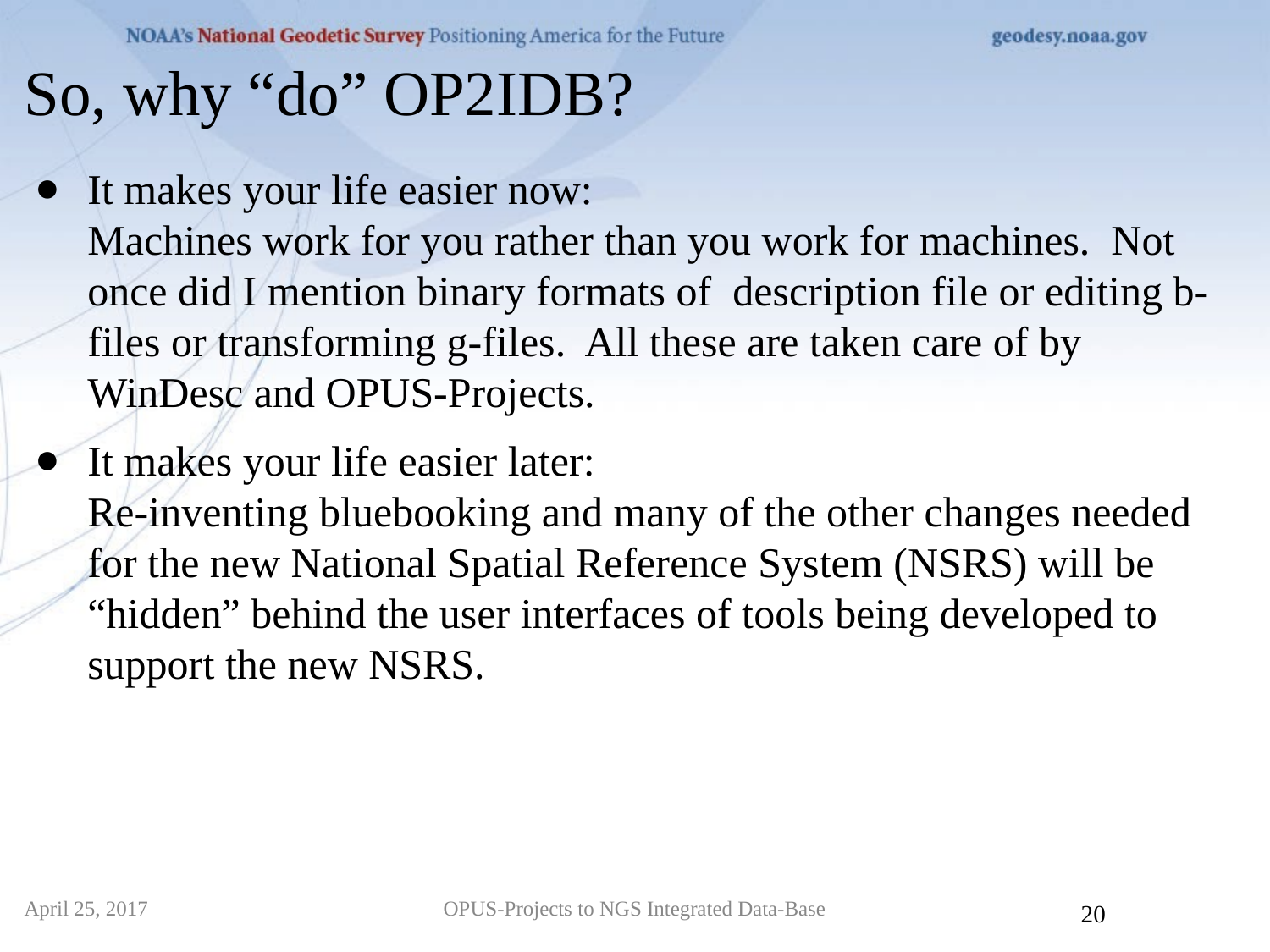

So, why “do” OP2IDB?

It makes your life easier now:
Machines work for you rather than you work for machines.  Not once did I mention binary formats of  description file or editing b-files or transforming g-files.  All these are taken care of by WinDesc and OPUS-Projects.
It makes your life easier later:
Re-inventing bluebooking and many of the other changes needed for the new National Spatial Reference System (NSRS) will be “hidden” behind the user interfaces of tools being developed to support the new NSRS.
April 25, 2017
OPUS-Projects to NGS Integrated Data-Base
20